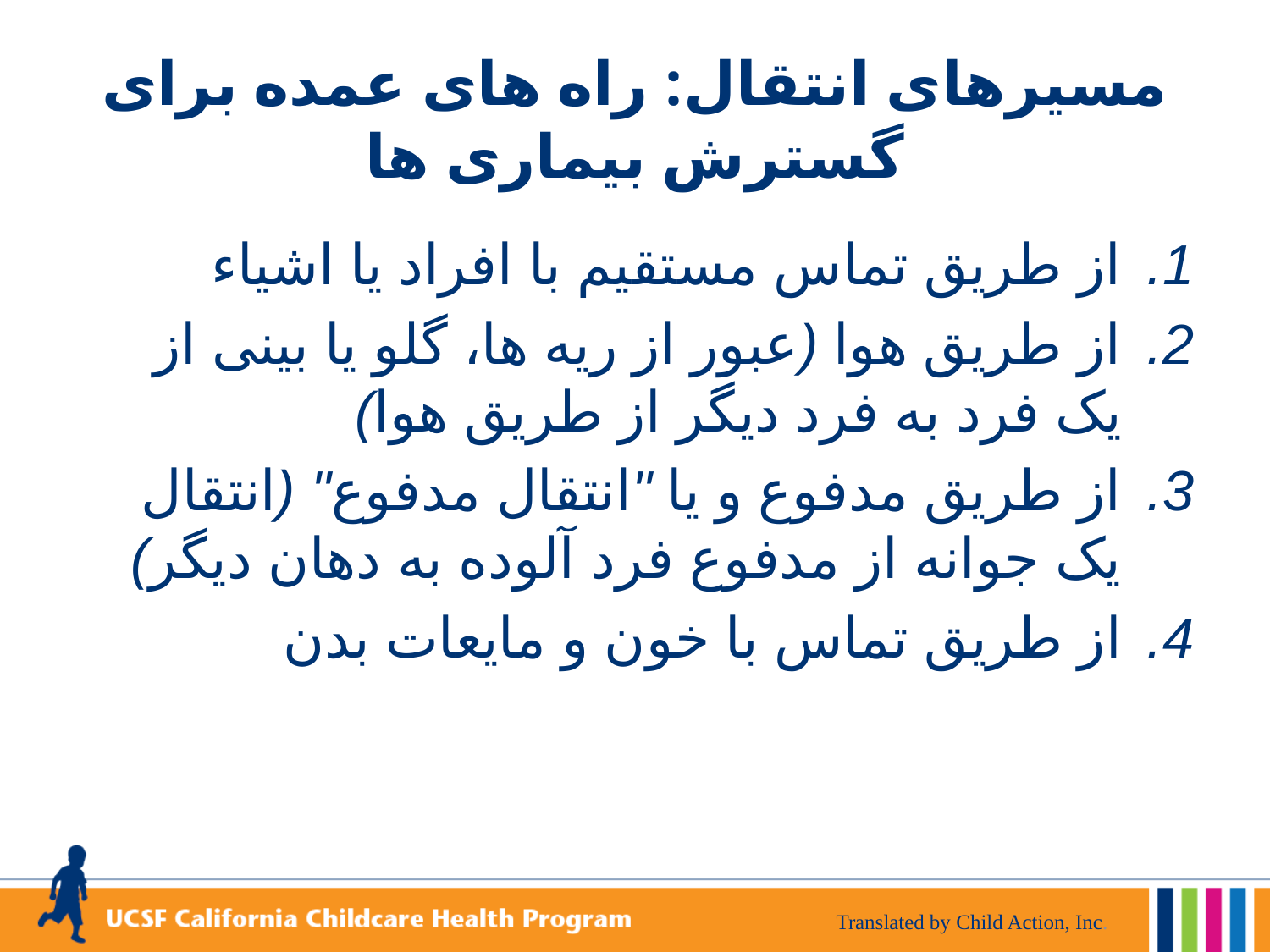

# مسیرهای انتقال: راه های عمده برای گسترش بیماری ها
از طریق تماس مستقیم با افراد یا اشیاء
از طریق هوا (عبور از ریه ها، گلو یا بینی از یک فرد به فرد دیگر از طریق هوا)
از طریق مدفوع و یا "انتقال مدفوع" (انتقال یک جوانه از مدفوع فرد آلوده به دهان دیگر)
از طریق تماس با خون و مایعات بدن
Translated by Child Action, Inc.